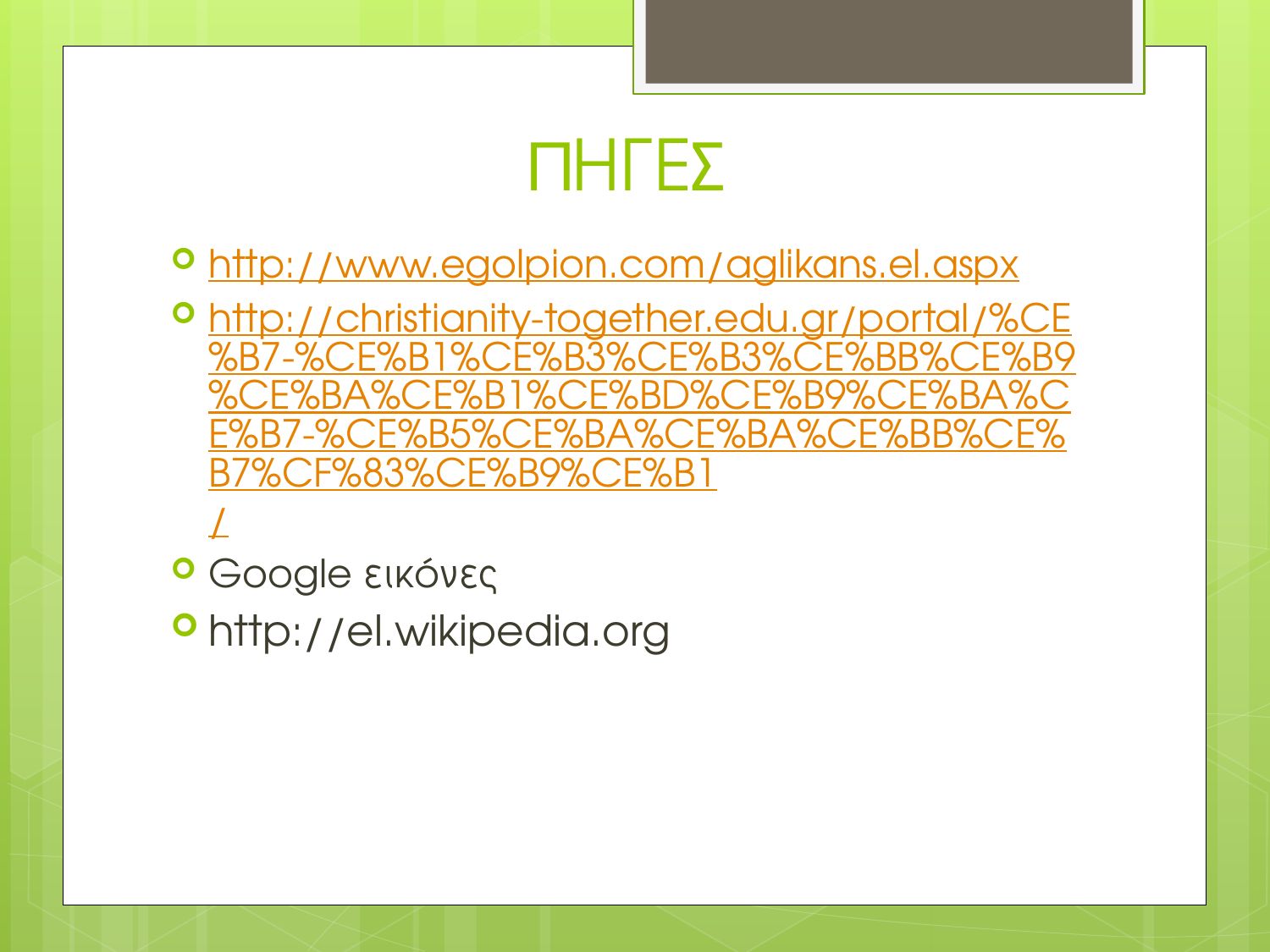

# ΠΗΓΕΣ
http://www.egolpion.com/aglikans.el.aspx
http://christianity-together.edu.gr/portal/%CE%B7-%CE%B1%CE%B3%CE%B3%CE%BB%CE%B9%CE%BA%CE%B1%CE%BD%CE%B9%CE%BA%CE%B7-%CE%B5%CE%BA%CE%BA%CE%BB%CE%B7%CF%83%CE%B9%CE%B1/
Google εικόνες
http://el.wikipedia.org